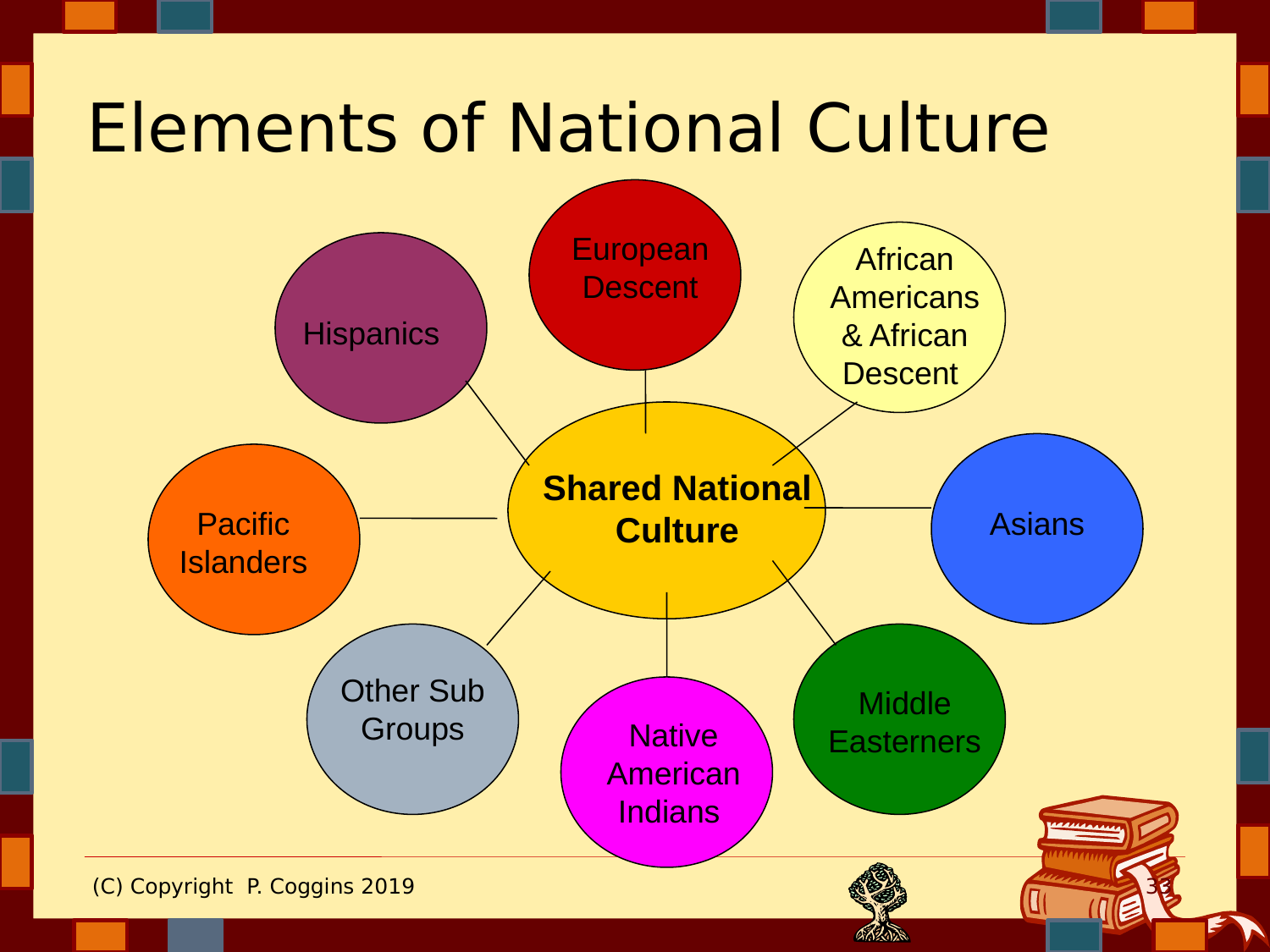

# Elements of National Culture

European Descent

African Americans & African Descent
Hispanics

Shared National Culture
Pacific Islanders
Asians

Other Sub Groups

Middle Easterners
Native American Indians
(C) Copyright  P. Coggins 2019
33